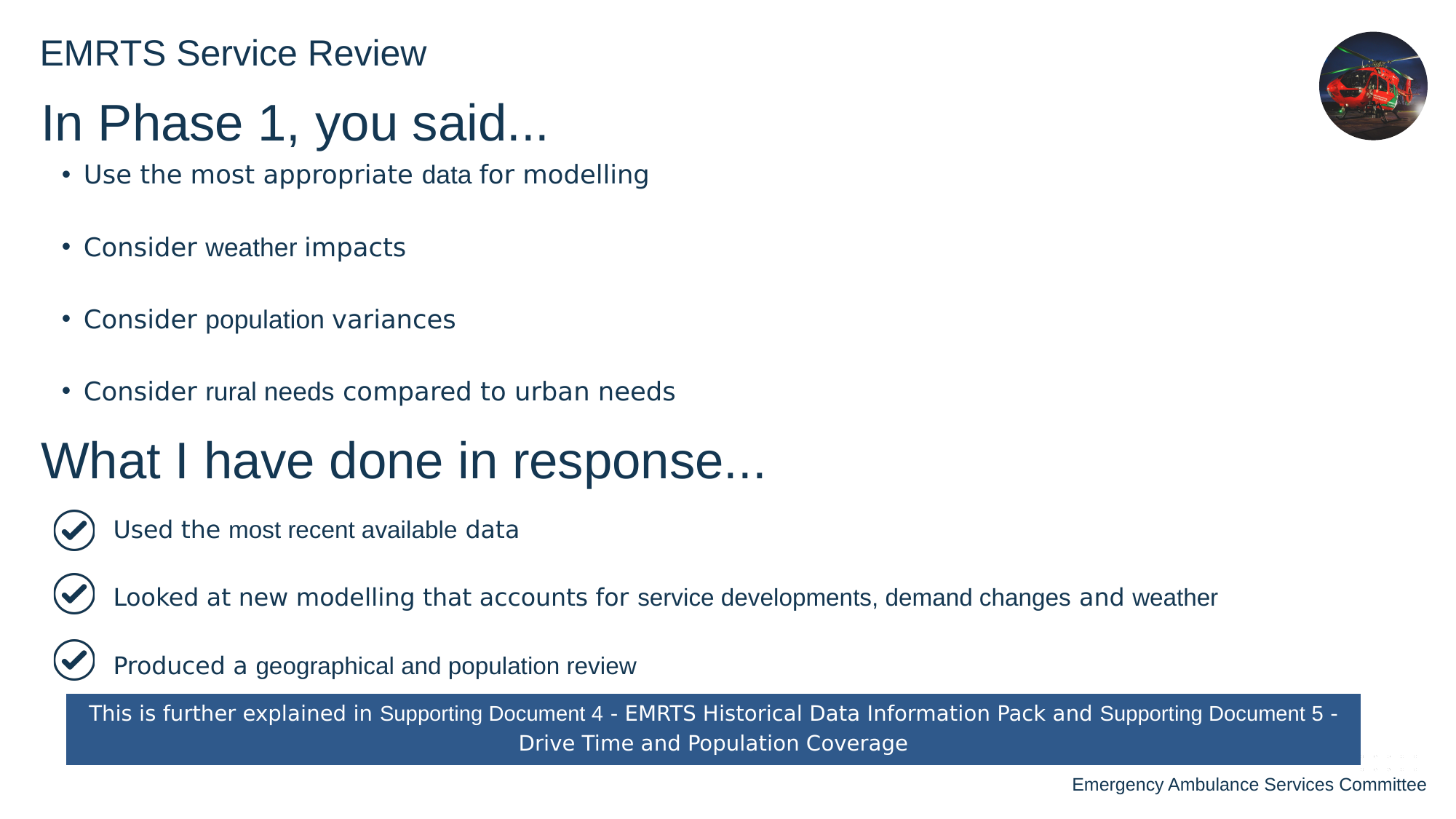

EMRTS Service Review

In Phase 1, you said...
Use the most appropriate data for modelling

Consider weather impacts

Consider population variances

Consider rural needs compared to urban needs
What I have done in response...
Used the most recent available data

Looked at new modelling that accounts for service developments, demand changes and weather

Produced a geographical and population review

This is further explained in Supporting Document 4 - EMRTS Historical Data Information Pack and Supporting Document 5 - Drive Time and Population Coverage

Emergency Ambulance Services Committee